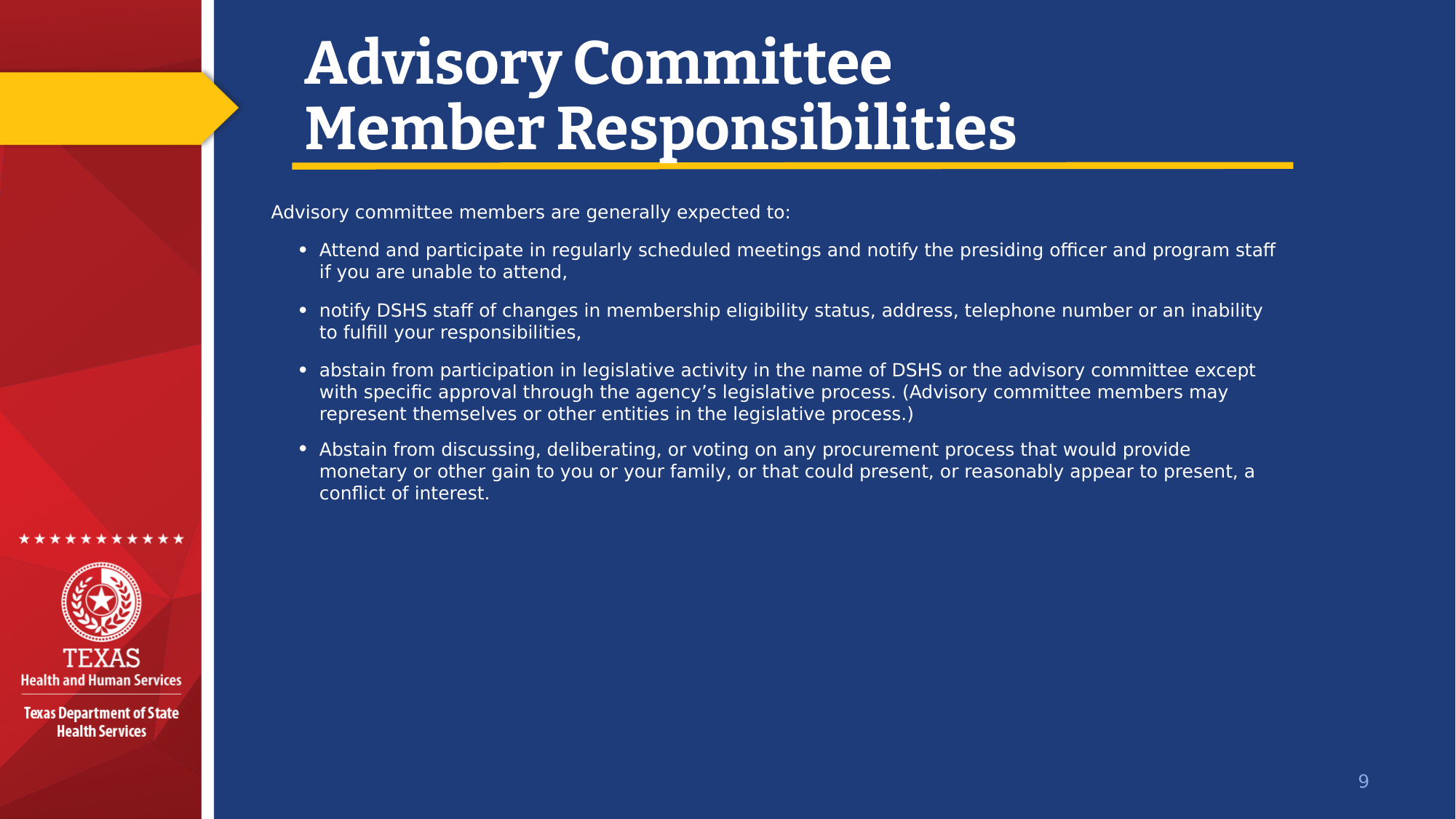

# Advisory Committee Member Responsibilities
Advisory committee members are generally expected to:
Attend and participate in regularly scheduled meetings and notify the presiding officer and program staff if you are unable to attend,
notify DSHS staff of changes in membership eligibility status, address, telephone number or an inability to fulfill your responsibilities,
abstain from participation in legislative activity in the name of DSHS or the advisory committee except with specific approval through the agency’s legislative process. (Advisory committee members may represent themselves or other entities in the legislative process.)
Abstain from discussing, deliberating, or voting on any procurement process that would provide monetary or other gain to you or your family, or that could present, or reasonably appear to present, a conflict of interest.
9